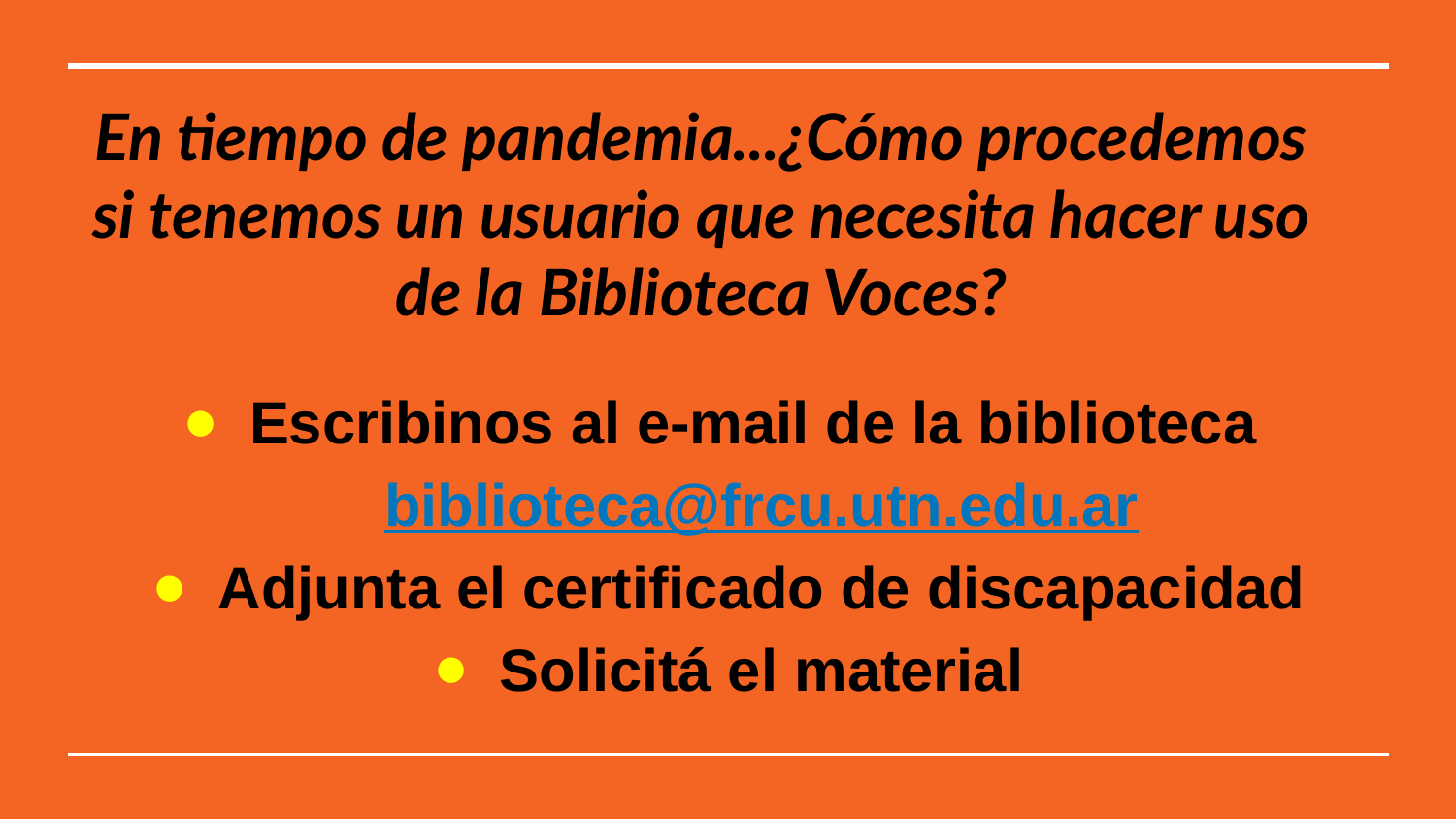

En tiempo de pandemia...¿Cómo procedemos si tenemos un usuario que necesita hacer uso de la Biblioteca Voces?
# Escribinos al e-mail de la biblioteca biblioteca@frcu.utn.edu.ar
Adjunta el certificado de discapacidad
Solicitá el material